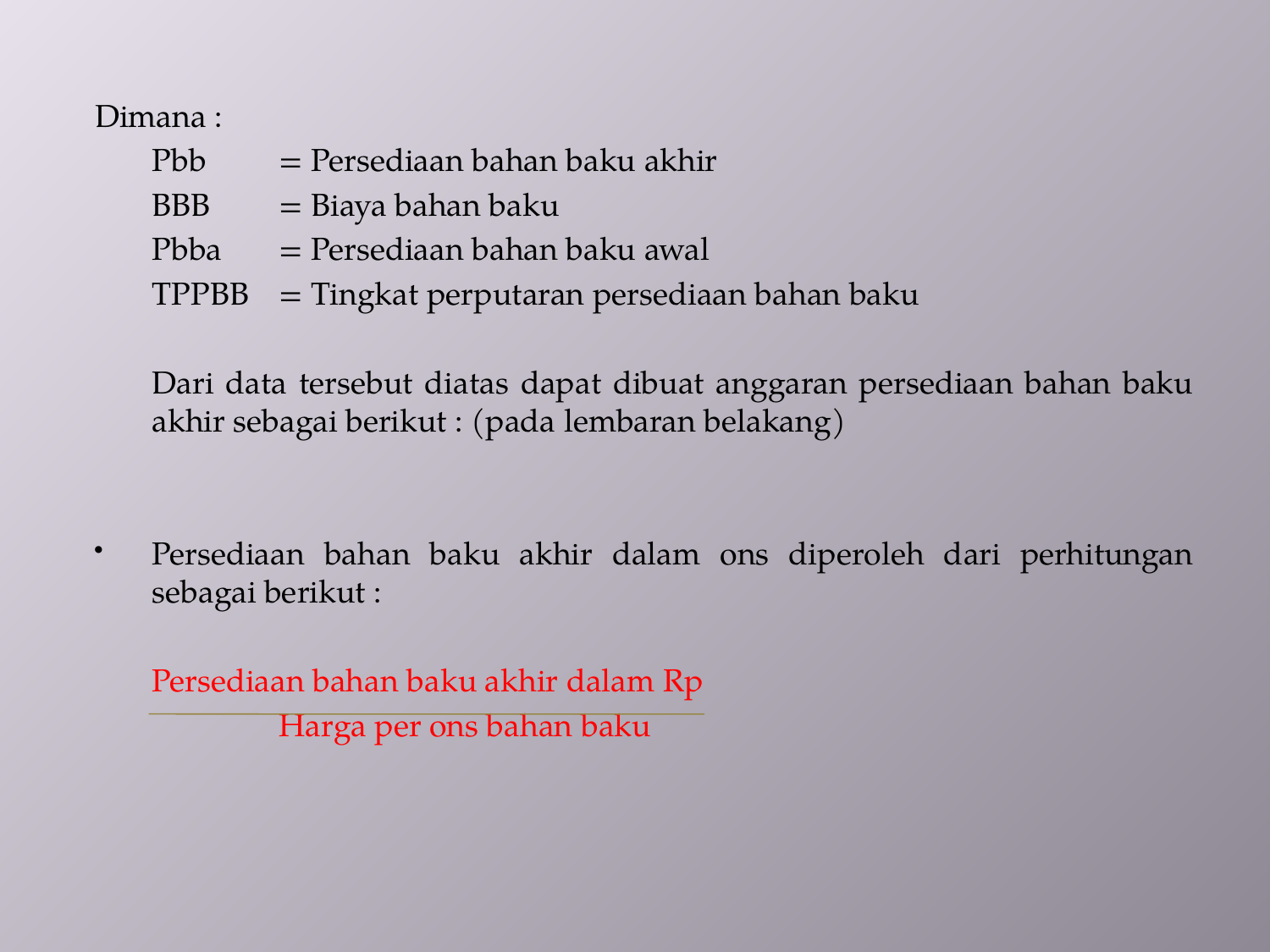

Dimana :
	Pbb	= Persediaan bahan baku akhir
	BBB	= Biaya bahan baku
	Pbba	= Persediaan bahan baku awal
	TPPBB	= Tingkat perputaran persediaan bahan baku

	Dari data tersebut diatas dapat dibuat anggaran persediaan bahan baku akhir sebagai berikut : (pada lembaran belakang)

Persediaan bahan baku akhir dalam ons diperoleh dari perhitungan sebagai berikut :

	Persediaan bahan baku akhir dalam Rp
		Harga per ons bahan baku